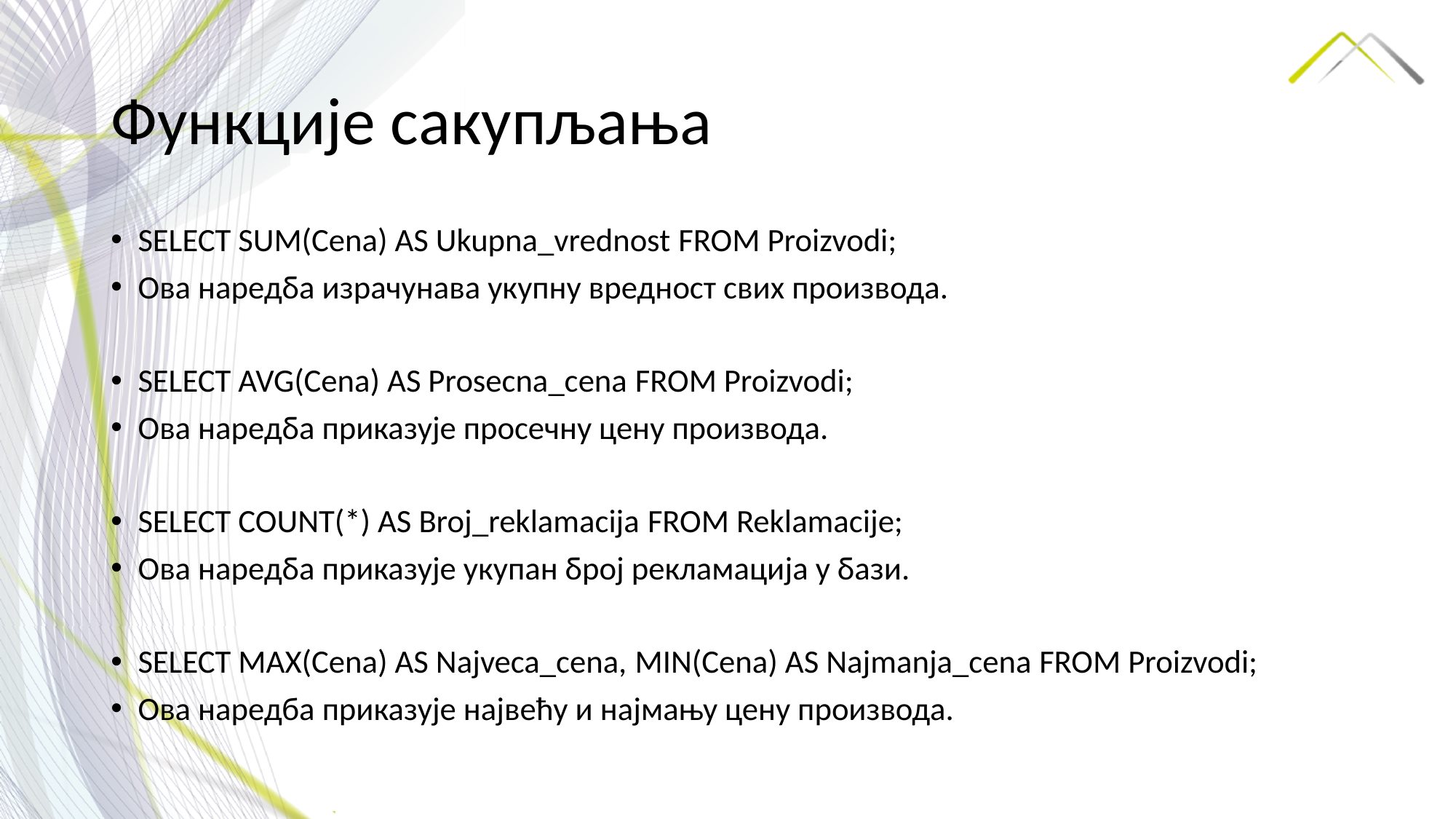

# Функције сакупљања
SELECT SUM(Cena) AS Ukupna_vrednost FROM Proizvodi;
Ова наредба израчунава укупну вредност свих производа.

SELECT AVG(Cena) AS Prosecna_cena FROM Proizvodi;
Ова наредба приказује просечну цену производа.

SELECT COUNT(*) AS Broj_reklamacija FROM Reklamacije;
Ова наредба приказује укупан број рекламација у бази.

SELECT MAX(Cena) AS Najveca_cena, MIN(Cena) AS Najmanja_cena FROM Proizvodi;
Ова наредба приказује највећу и најмању цену производа.